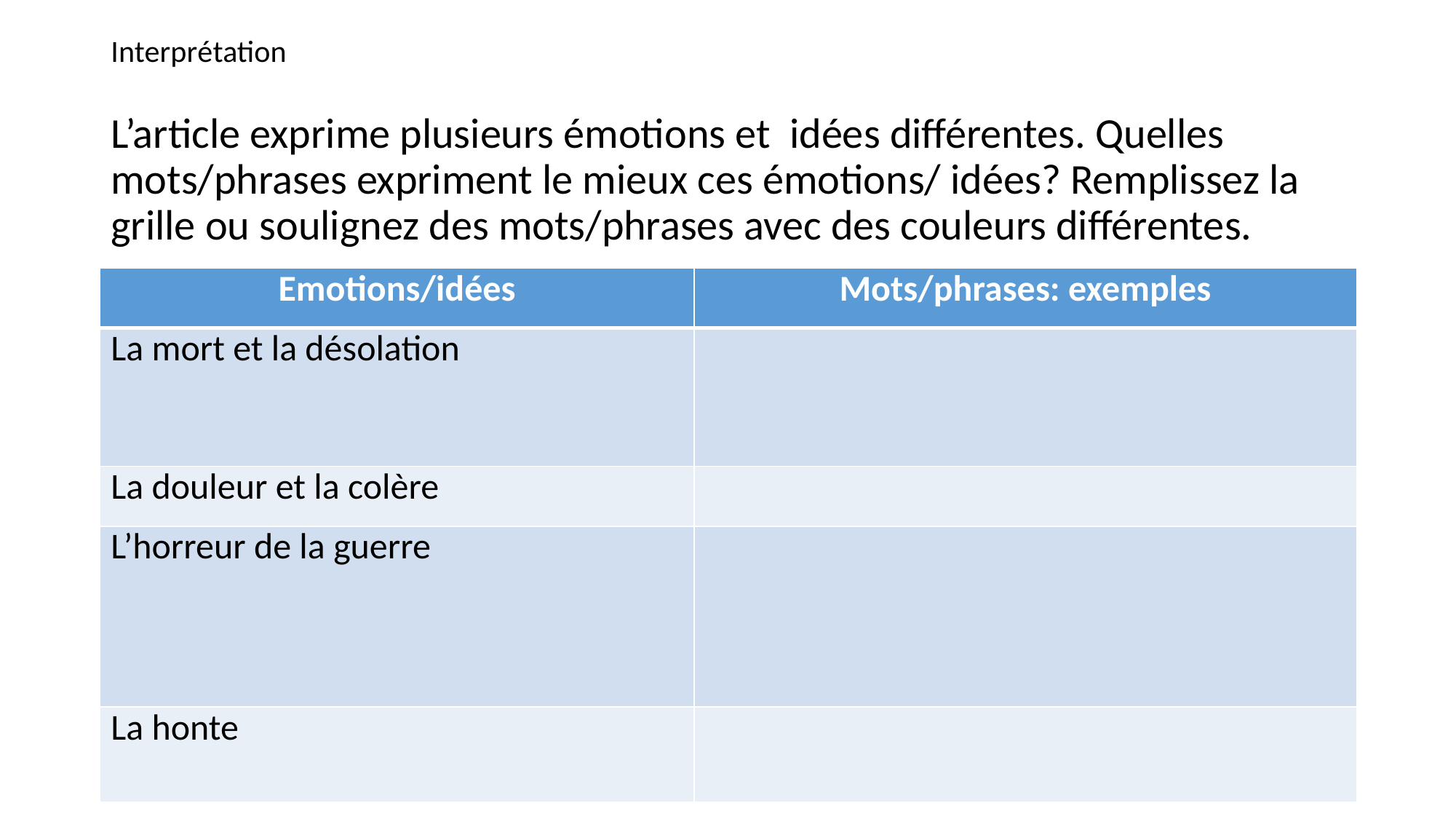

# Interprétation
L’article exprime plusieurs émotions et  idées différentes. Quelles mots/phrases expriment le mieux ces émotions/ idées? Remplissez la grille ou soulignez des mots/phrases avec des couleurs différentes.
| Emotions/idées | Mots/phrases: exemples |
| --- | --- |
| La mort et la désolation |  |
| La douleur et la colère |  |
| L’horreur de la guerre |  |
| La honte |  |
20